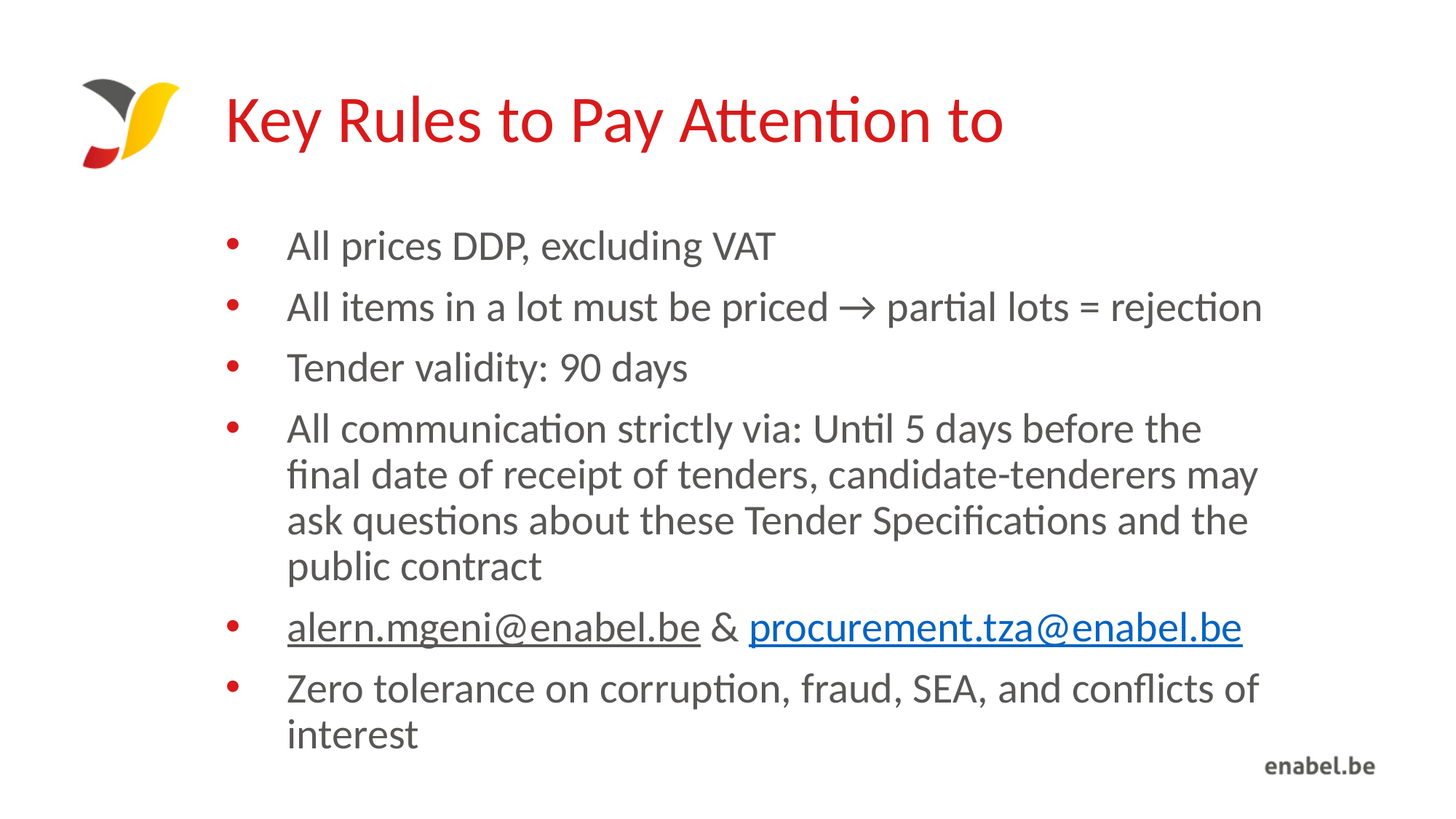

# Key Rules to Pay Attention to
All prices DDP, excluding VAT
All items in a lot must be priced → partial lots = rejection
Tender validity: 90 days
All communication strictly via: Until 5 days before the final date of receipt of tenders, candidate-tenderers may ask questions about these Tender Specifications and the public contract
alern.mgeni@enabel.be & procurement.tza@enabel.be
Zero tolerance on corruption, fraud, SEA, and conflicts of interest